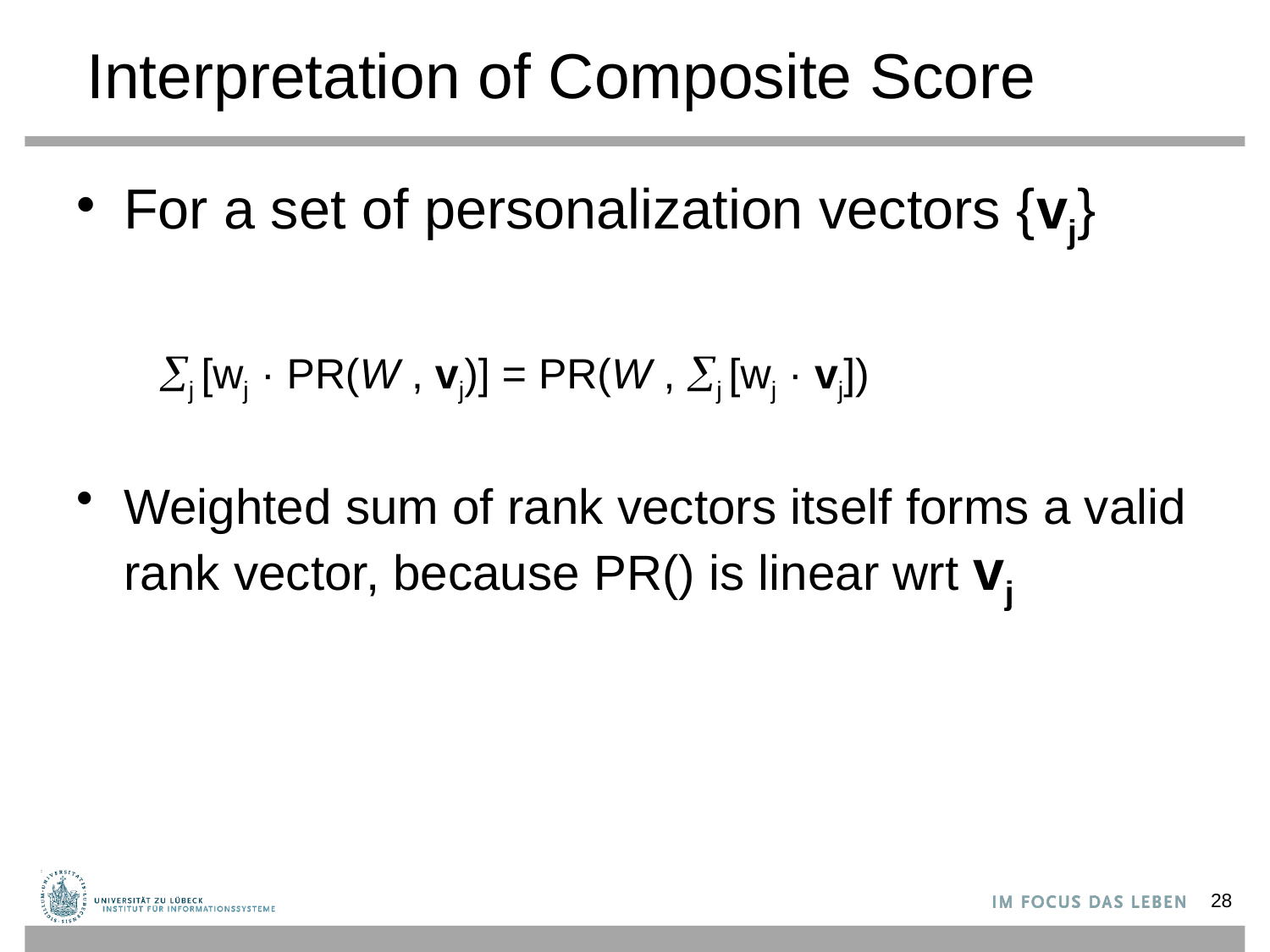

# Interpretation of Composite Score
For a set of personalization vectors {vj}

	   ∑j [wj · PR(W , vj)] = PR(W , ∑j [wj · vj])

Weighted sum of rank vectors itself forms a valid rank vector, because PR() is linear wrt vj

28